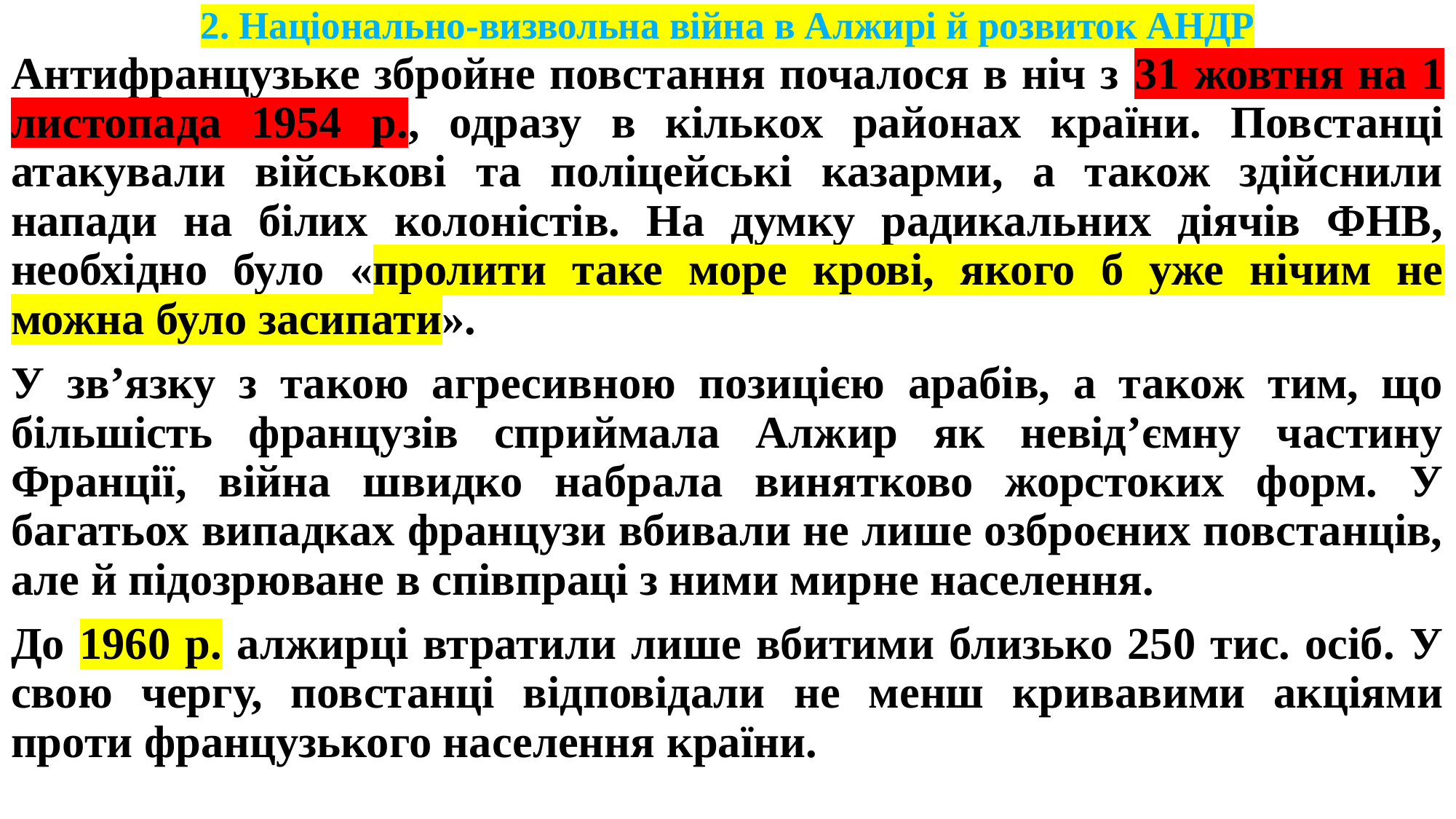

# 2. Національно-визвольна війна в Алжирі й розвиток АНДР
Антифранцузьке збройне повстання почалося в ніч з 31 жовтня на 1 листопада 1954 р., одразу в кількох районах країни. Повстанці атакували військові та поліцейські казарми, а також здійснили напади на білих колоністів. На думку радикальних діячів ФНВ, необхідно було «пролити таке море крові, якого б уже нічим не можна було засипати».
У зв’язку з такою агресивною позицією арабів, а також тим, що більшість французів сприймала Алжир як невід’ємну частину Франції, війна швидко набрала винятково жорстоких форм. У багатьох випадках французи вбивали не лише озброєних повстанців, але й підозрюване в співпраці з ними мирне населення.
До 1960 р. алжирці втратили лише вбитими близько 250 тис. осіб. У свою чергу, повстанці відповідали не менш кривавими акціями проти французького населення країни.